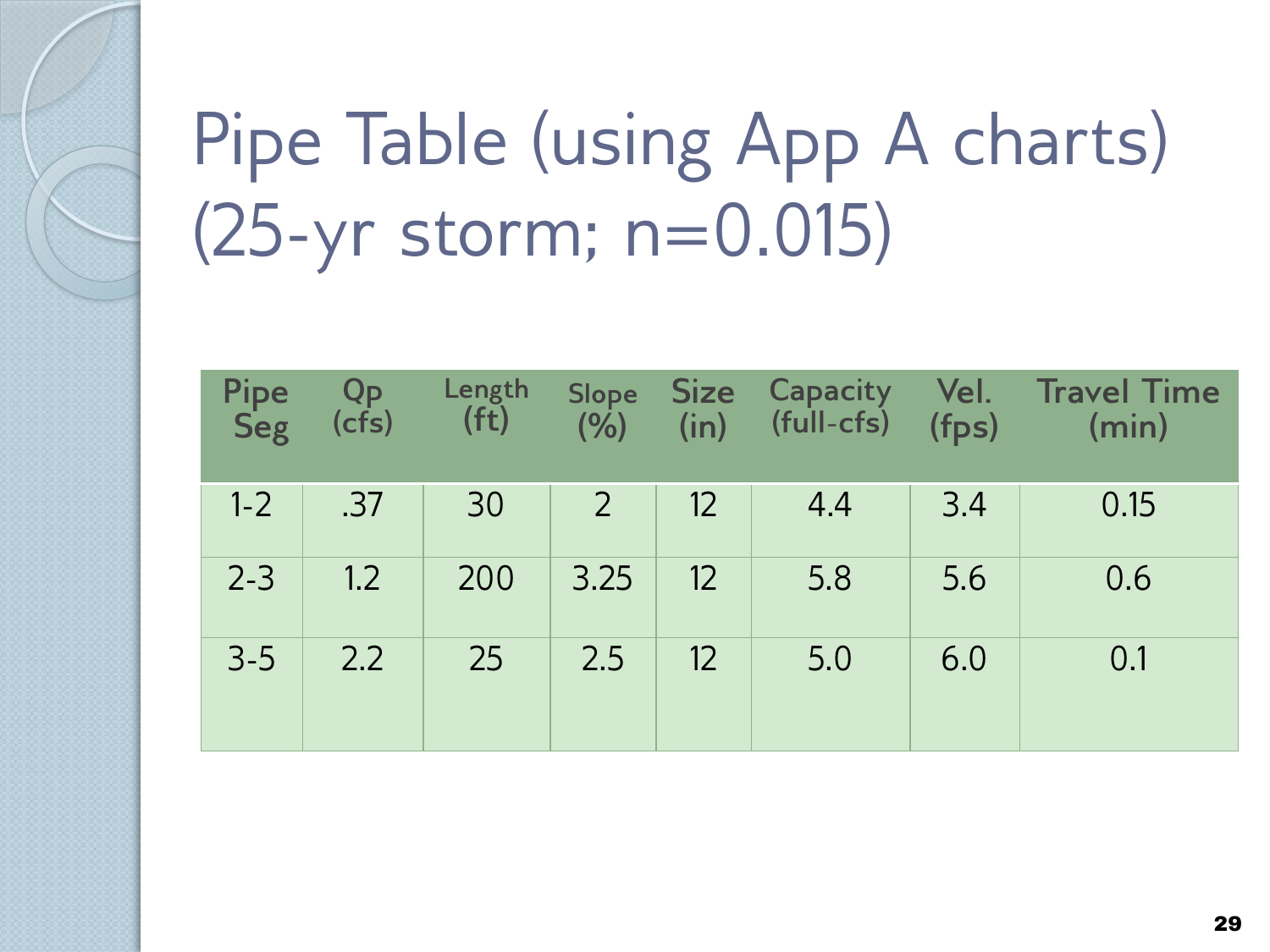

# Pipe Table (using App A charts) (25-yr storm; n=0.015)
| Pipe Seg | Qp (cfs) | Length (ft) | Slope (%) | Size (in) | Capacity (full-cfs) | Vel. (fps) | Travel Time (min) |
| --- | --- | --- | --- | --- | --- | --- | --- |
| 1-2 | .37 | 30 | 2 | 12 | 4.4 | 3.4 | 0.15 |
| 2-3 | 1.2 | 200 | 3.25 | 12 | 5.8 | 5.6 | 0.6 |
| 3-5 | 2.2 | 25 | 2.5 | 12 | 5.0 | 6.0 | 0.1 |
29